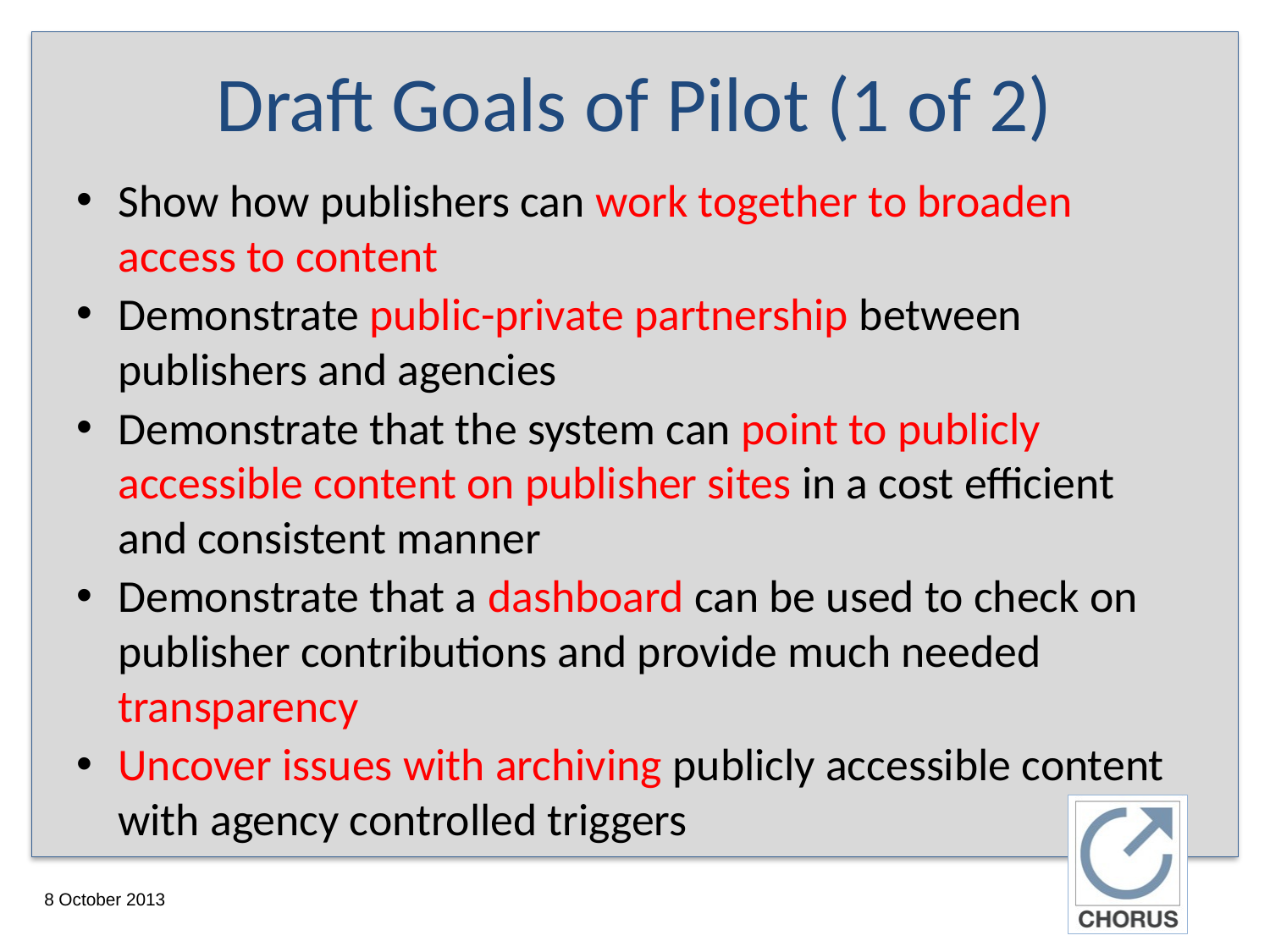

# Draft Goals of Pilot (1 of 2)
Show how publishers can work together to broaden access to content
Demonstrate public-private partnership between publishers and agencies
Demonstrate that the system can point to publicly accessible content on publisher sites in a cost efficient and consistent manner
Demonstrate that a dashboard can be used to check on publisher contributions and provide much needed transparency
Uncover issues with archiving publicly accessible content with agency controlled triggers